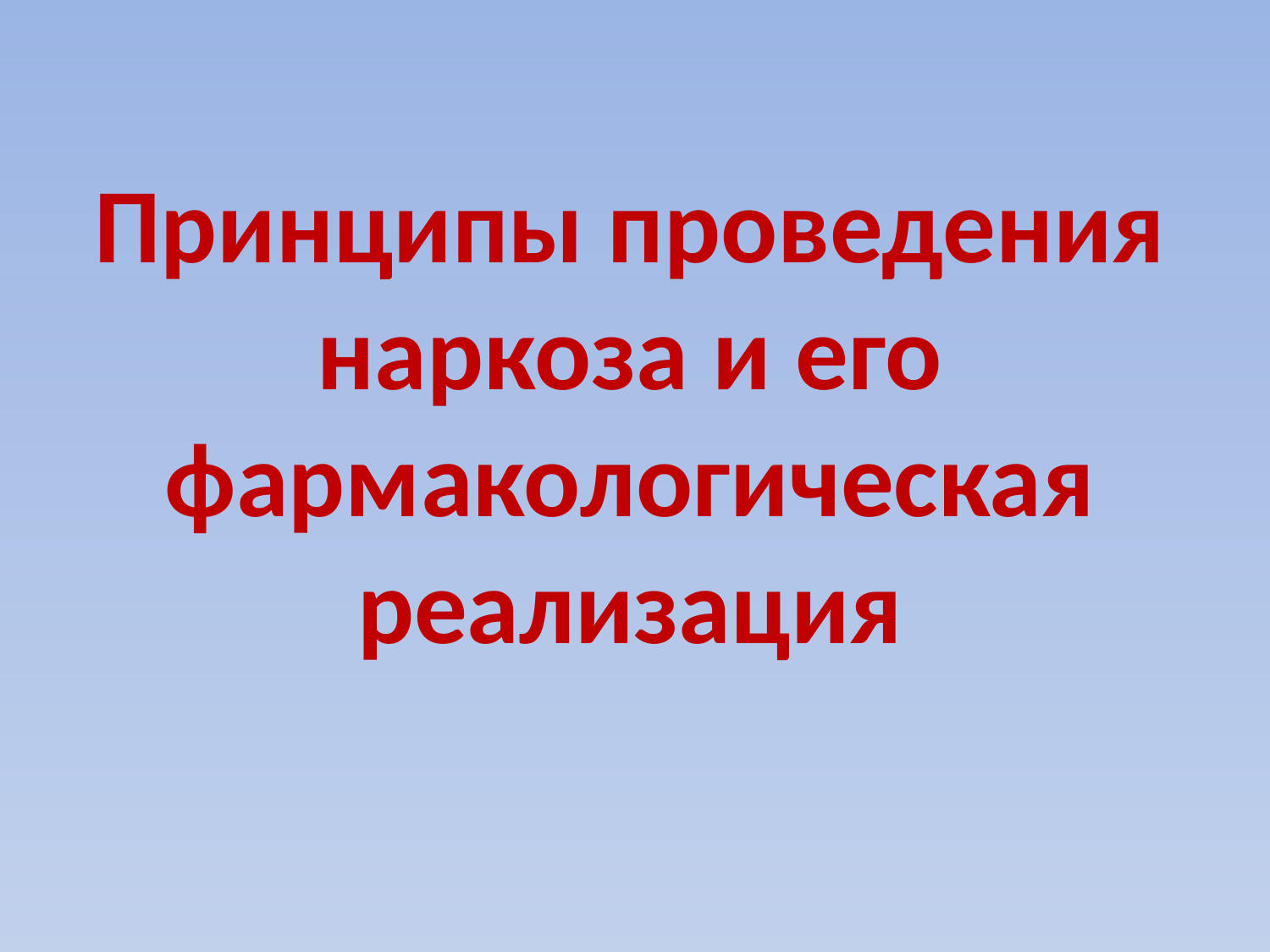

# Принципы проведения наркоза и его фармакологическая реализация